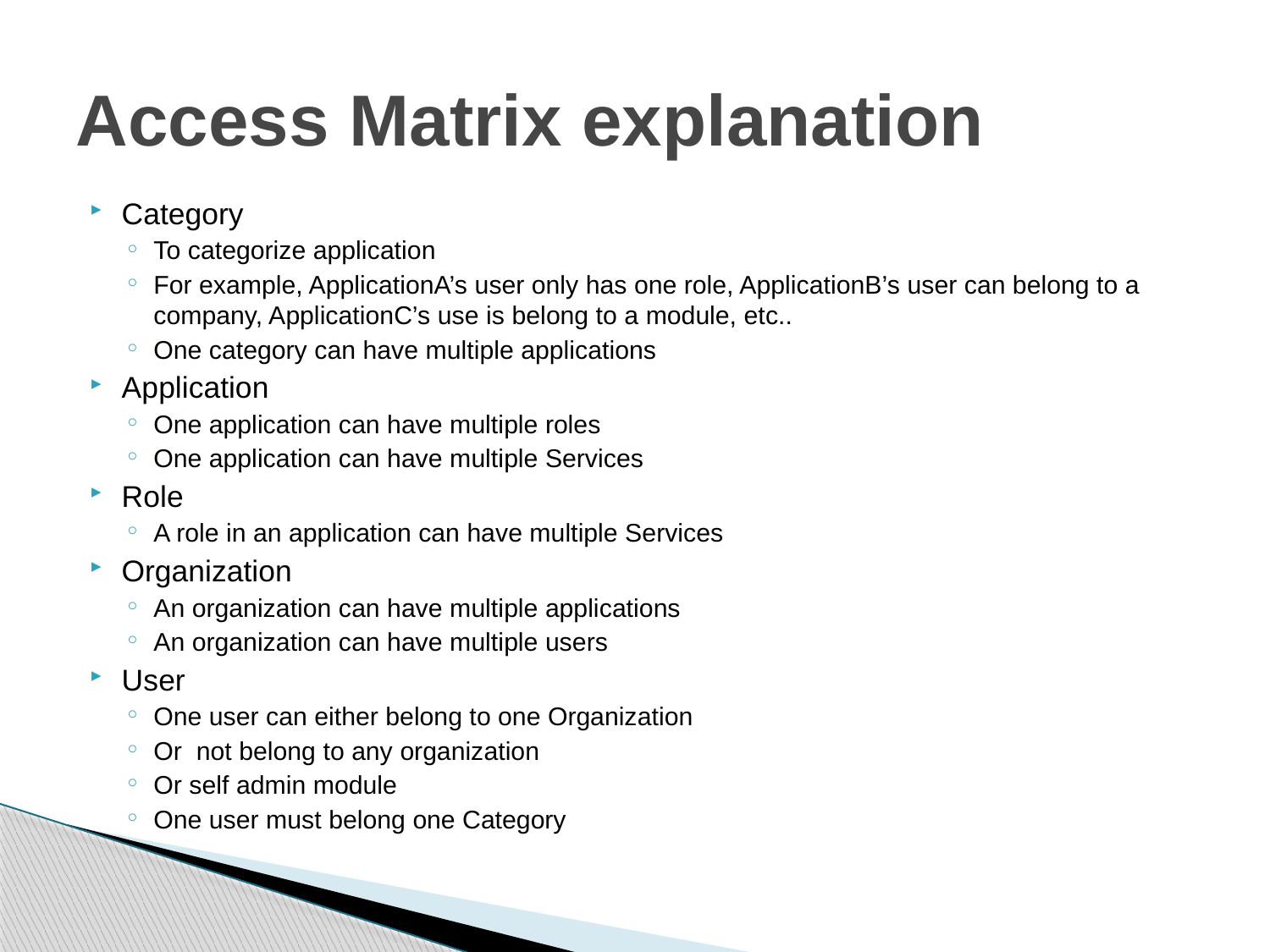

# Access Matrix explanation
Category
To categorize application
For example, ApplicationA’s user only has one role, ApplicationB’s user can belong to a company, ApplicationC’s use is belong to a module, etc..
One category can have multiple applications
Application
One application can have multiple roles
One application can have multiple Services
Role
A role in an application can have multiple Services
Organization
An organization can have multiple applications
An organization can have multiple users
User
One user can either belong to one Organization
Or  not belong to any organization
Or self admin module
One user must belong one Category